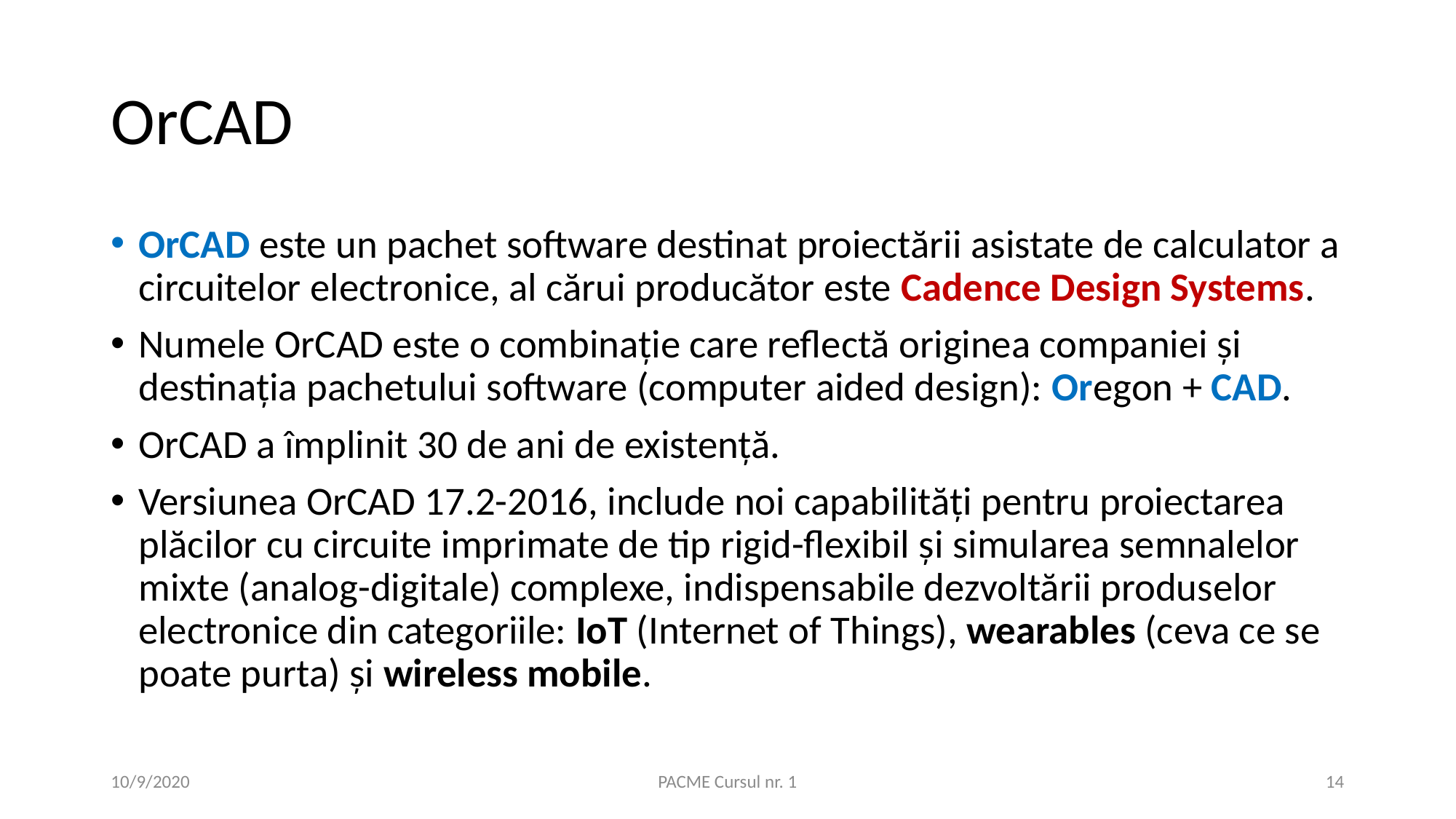

# OrCAD
OrCAD este un pachet software destinat proiectării asistate de calculator a circuitelor electronice, al cărui producător este Cadence Design Systems.
Numele OrCAD este o combinație care reflectă originea companiei și destinația pachetului software (computer aided design): Oregon + CAD.
OrCAD a împlinit 30 de ani de existență.
Versiunea OrCAD 17.2-2016, include noi capabilități pentru proiectarea plăcilor cu circuite imprimate de tip rigid-flexibil și simularea semnalelor mixte (analog-digitale) complexe, indispensabile dezvoltării produselor electronice din categoriile: IoT (Internet of Things), wearables (ceva ce se poate purta) și wireless mobile.
10/9/2020
PACME Cursul nr. 1
14